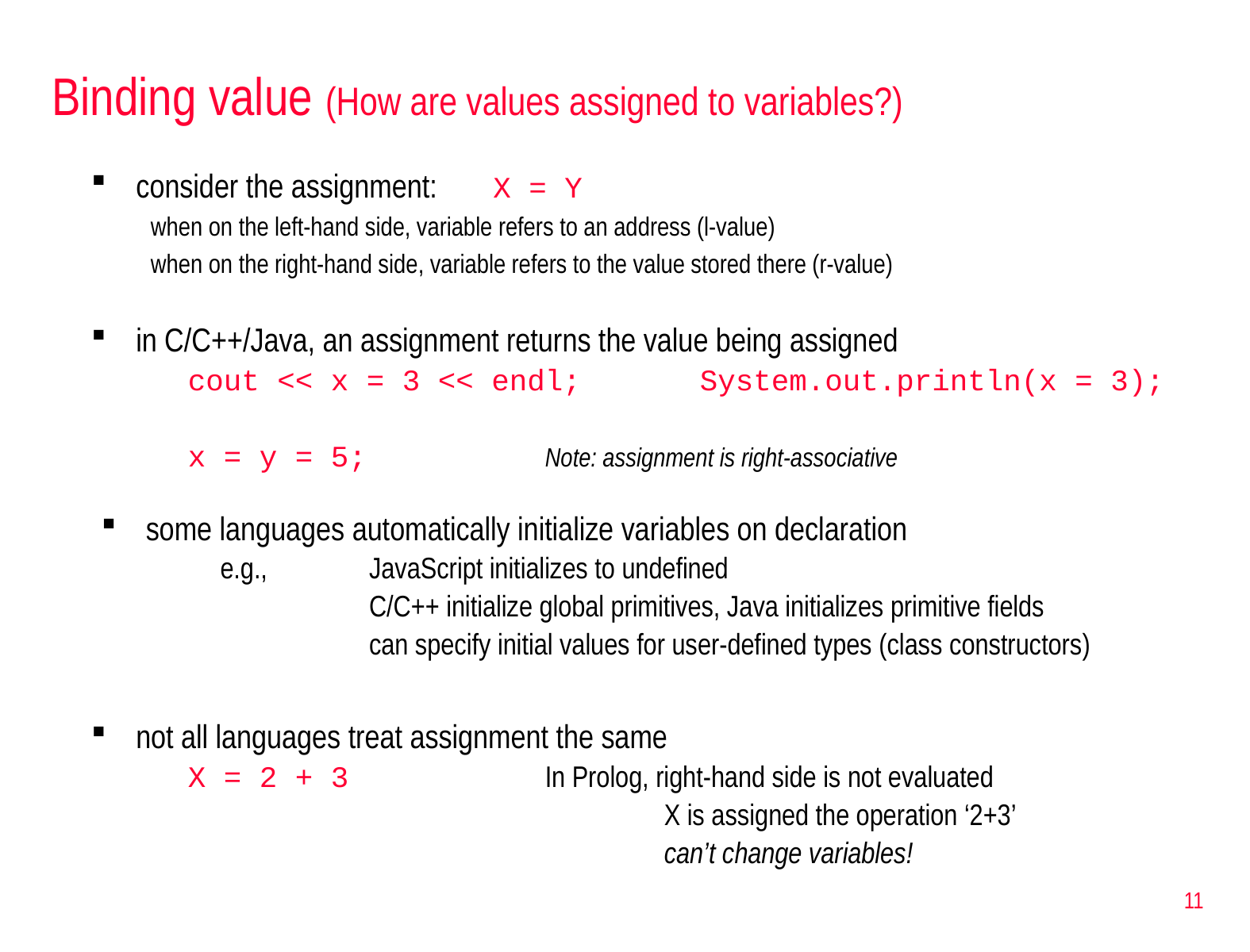

# Binding value (How are values assigned to variables?)
consider the assignment:	X = Y
when on the left-hand side, variable refers to an address (l-value)
when on the right-hand side, variable refers to the value stored there (r-value)
in C/C++/Java, an assignment returns the value being assigned
	cout << x = 3 << endl;	  System.out.println(x = 3);

	x = y = 5;	 	Note: assignment is right-associative

some languages automatically initialize variables on declaration
e.g.,  	JavaScript initializes to undefined
		C/C++ initialize global primitives, Java initializes primitive fields
		can specify initial values for user-defined types (class constructors)
not all languages treat assignment the same
	X = 2 + 3		In Prolog, right-hand side is not evaluated
					X is assigned the operation ‘2+3’
					can’t change variables!
11